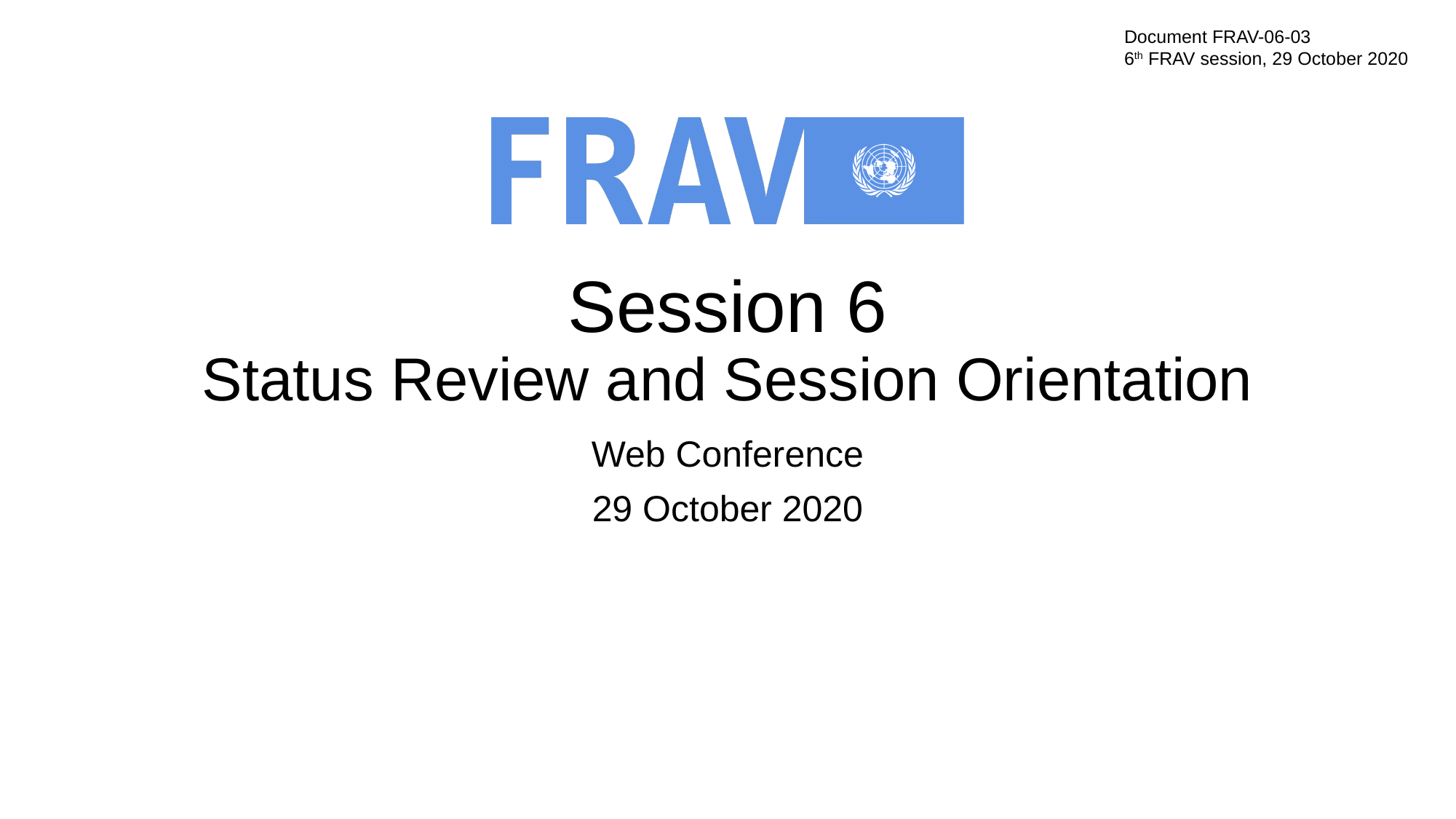

Document FRAV-06-03
6th FRAV session, 29 October 2020
# Session 6 Status Review and Session Orientation
Web Conference
29 October 2020